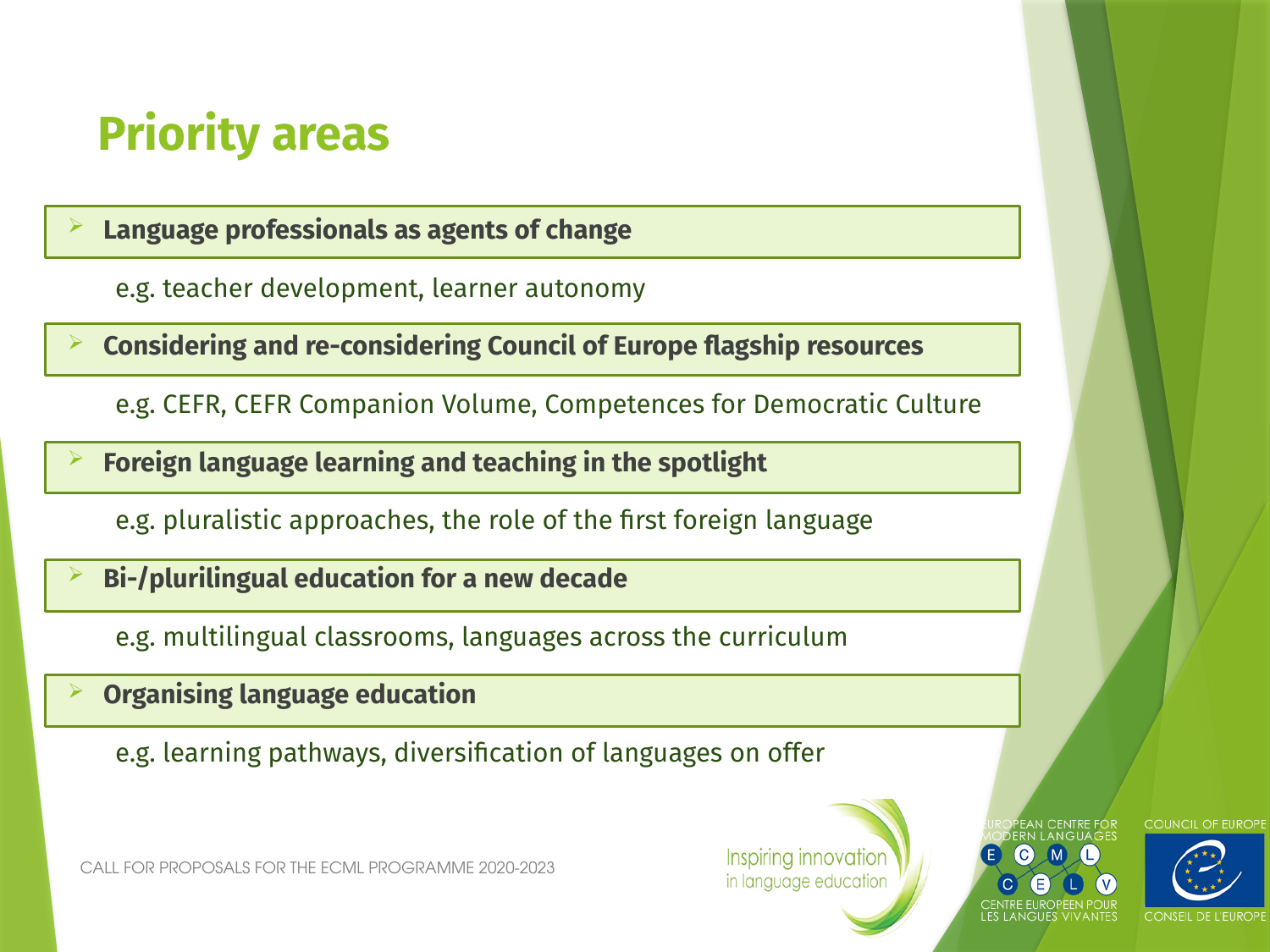

# Priority areas

Language professionals as agents of change
e.g. teacher development, learner autonomy
Considering and re-considering Council of Europe flagship resources
e.g. CEFR, CEFR Companion Volume, Competences for Democratic Culture
Foreign language learning and teaching in the spotlight
e.g. pluralistic approaches, the role of the first foreign language
Bi-/plurilingual education for a new decade
e.g. multilingual classrooms, languages across the curriculum
Organising language education
e.g. learning pathways, diversification of languages on offer